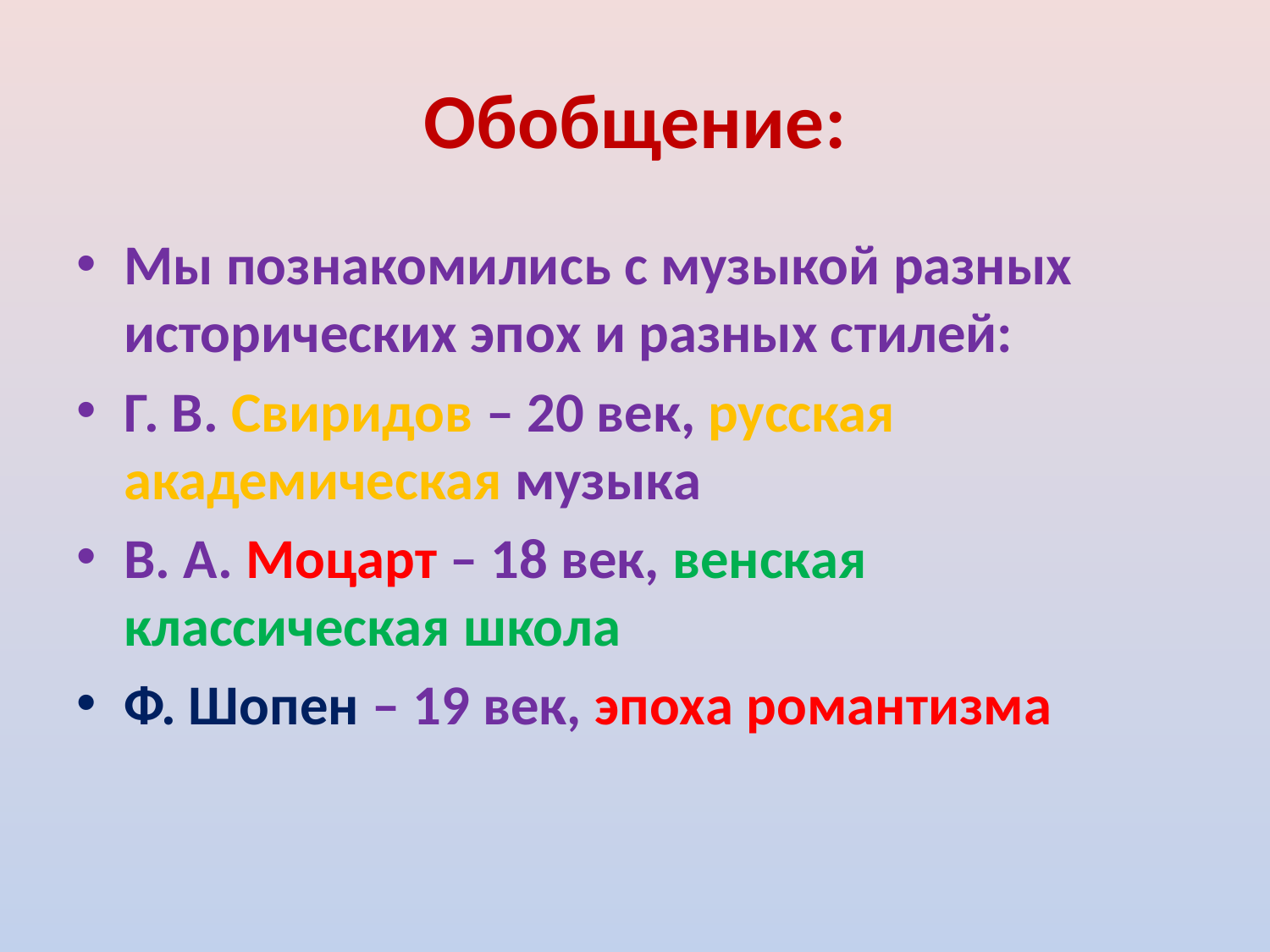

# Обобщение:
Мы познакомились с музыкой разных исторических эпох и разных стилей:
Г. В. Свиридов – 20 век, русская академическая музыка
В. А. Моцарт – 18 век, венская классическая школа
Ф. Шопен – 19 век, эпоха романтизма